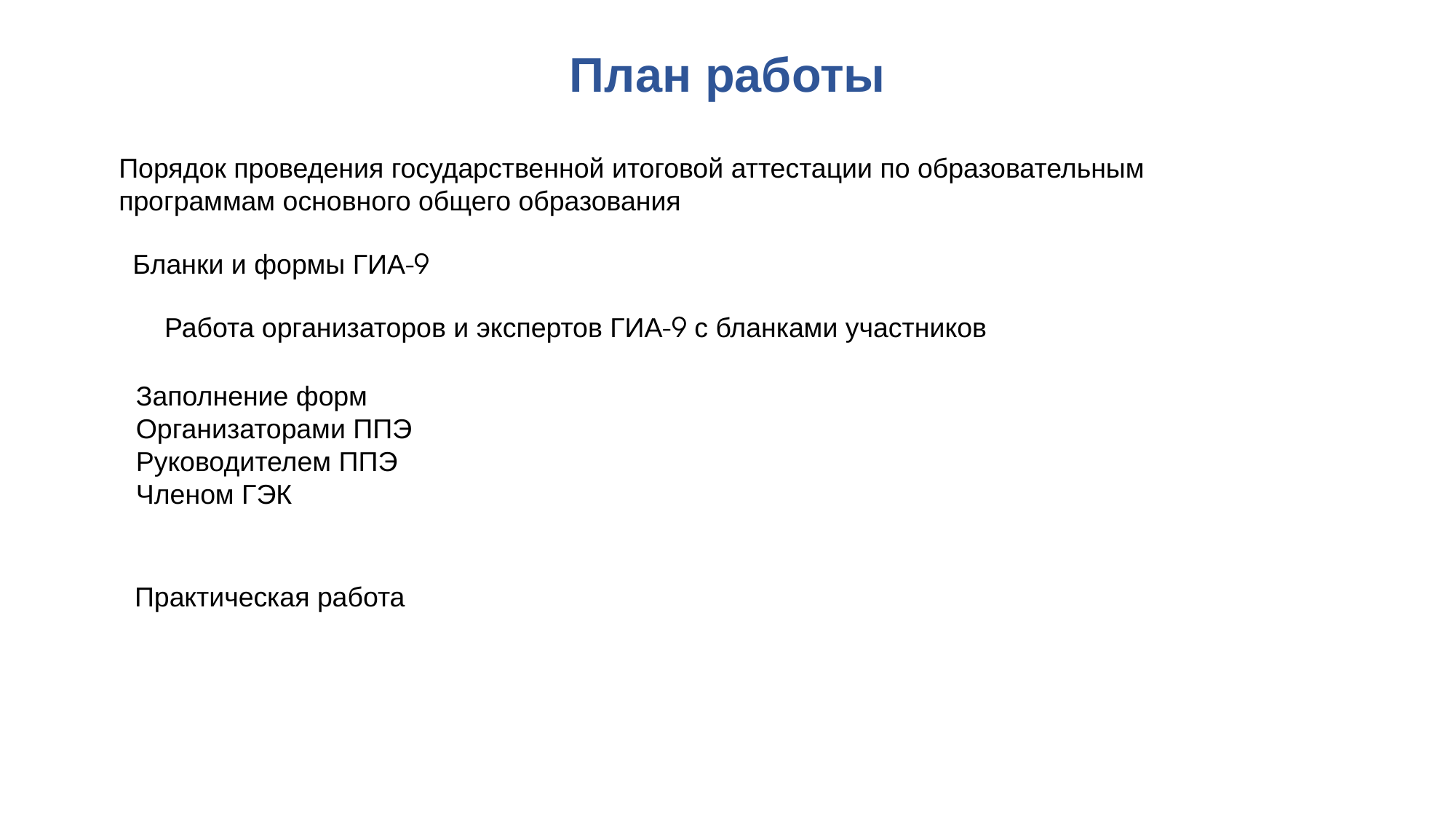

# План работы
Порядок проведения государственной итоговой аттестации по образовательным программам основного общего образования
Бланки и формы ГИА-9
Работа организаторов и экспертов ГИА-9 с бланками участников
Заполнение форм

Организаторами ППЭ

Руководителем ППЭ

Членом ГЭК
Практическая работа